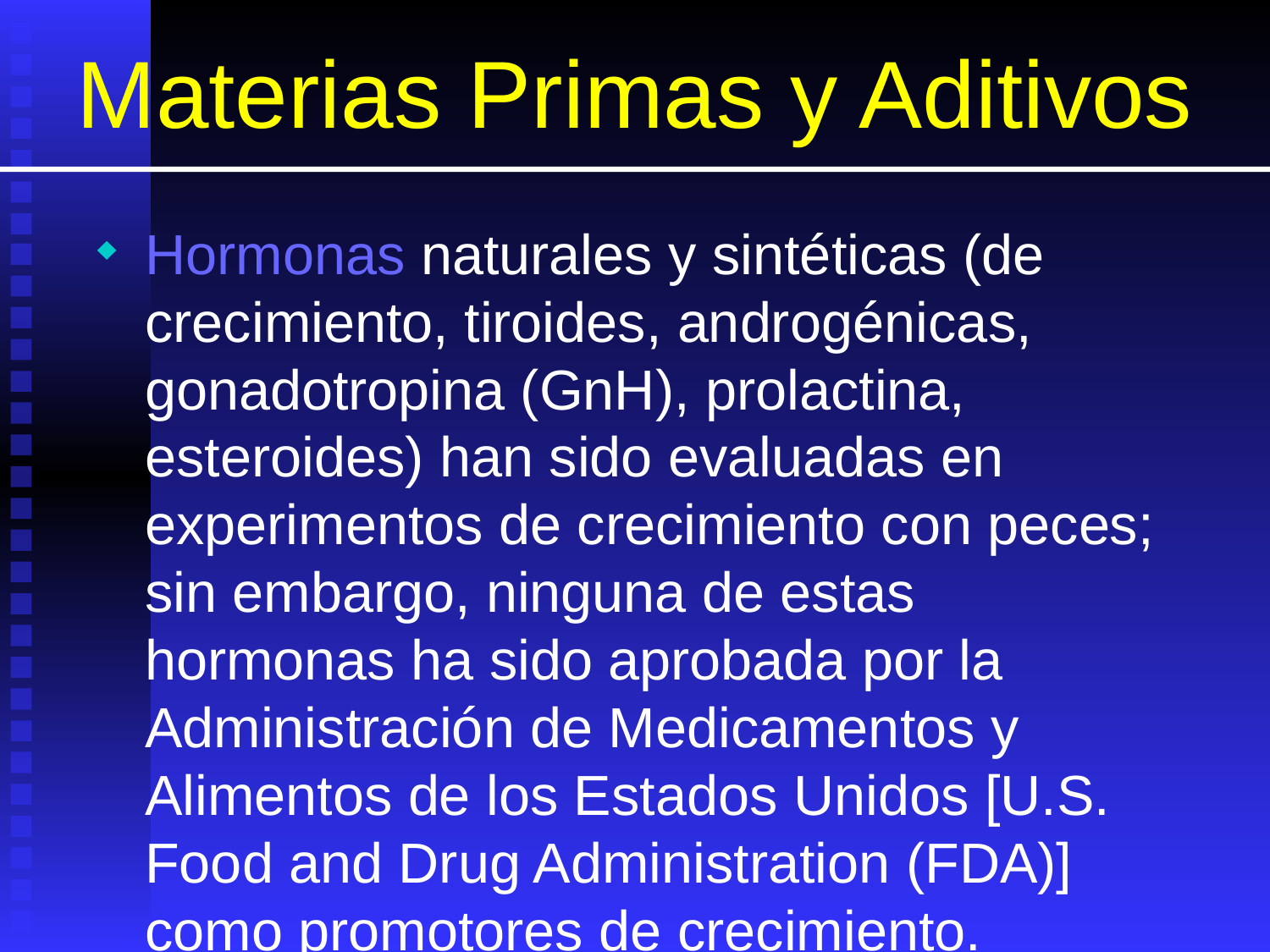

# Materias Primas y Aditivos

Hormonas naturales y sintéticas (de crecimiento, tiroides, androgénicas, gonadotropina (GnH), prolactina, esteroides) han sido evaluadas en experimentos de crecimiento con peces; sin embargo, ninguna de estas hormonas ha sido aprobada por la Administración de Medicamentos y Alimentos de los Estados Unidos [U.S. Food and Drug Administration (FDA)] como promotores de crecimiento.